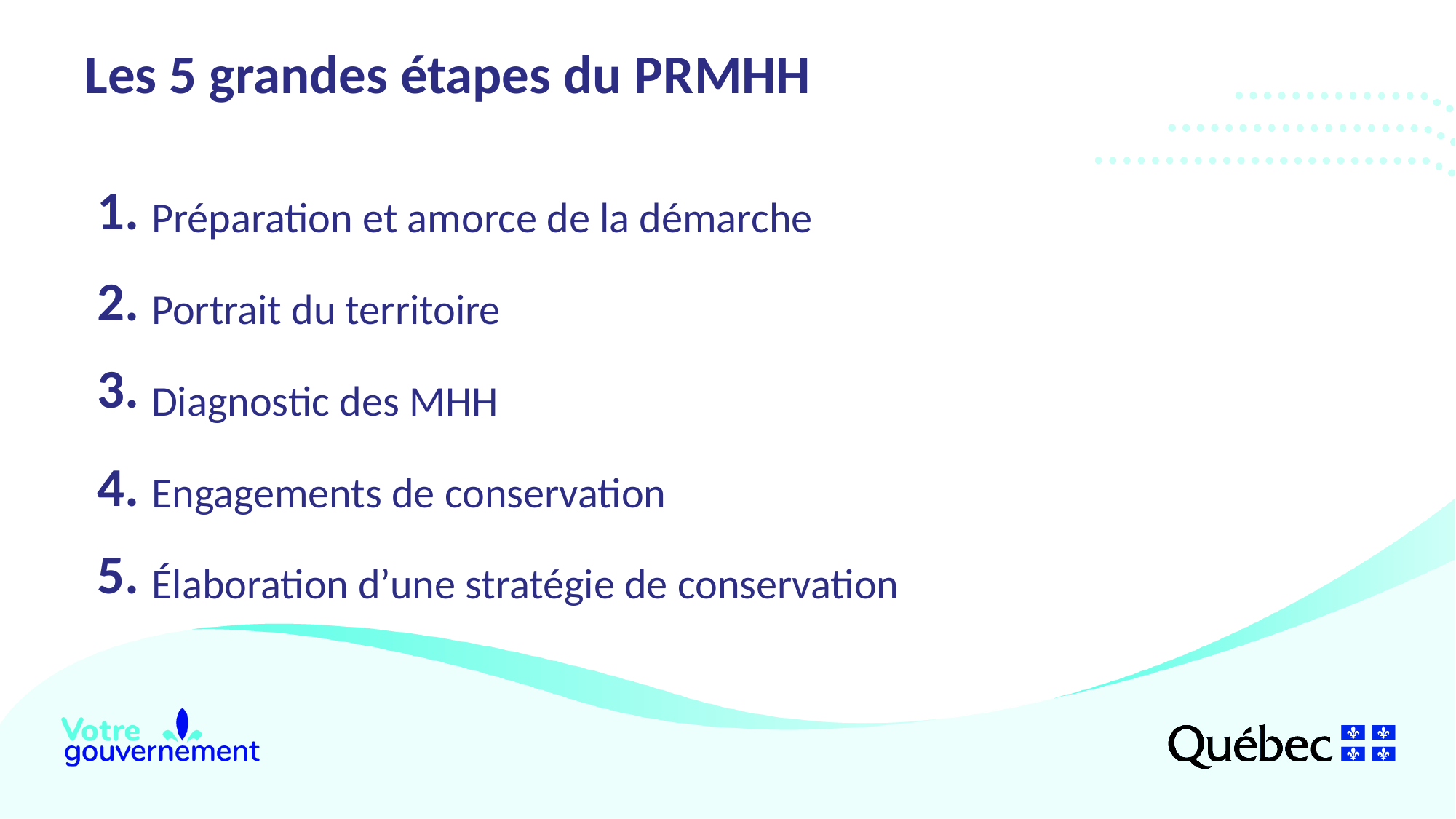

# Les 5 grandes étapes du PRMHH
Préparation et amorce de la démarche
Portrait du territoire
Diagnostic des MHH
Engagements de conservation
Élaboration d’une stratégie de conservation
1.
2.

3.

4.

5.